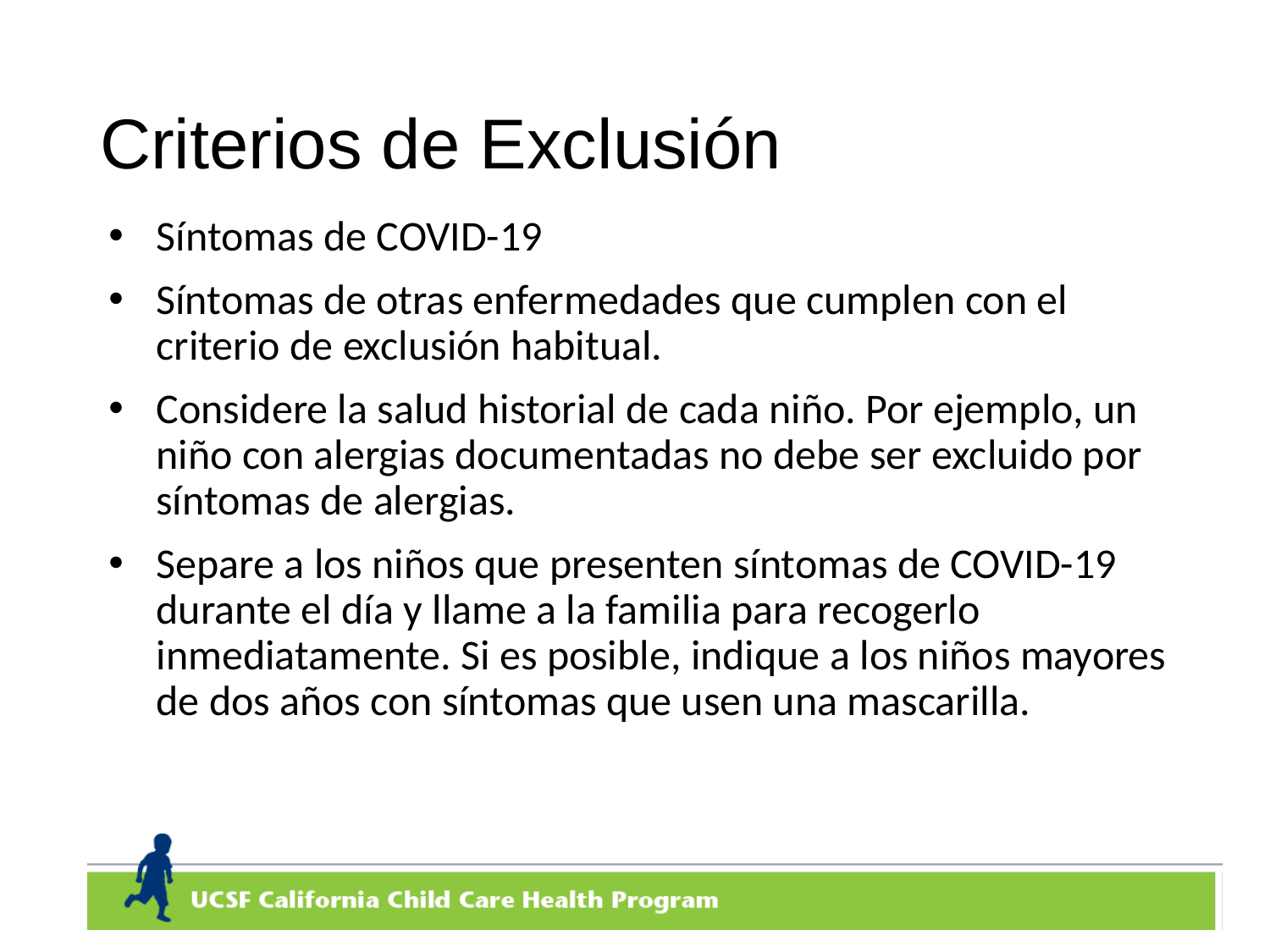

# Criterios de Exclusión
Síntomas de COVID-19
Síntomas de otras enfermedades que cumplen con el criterio de exclusión habitual.
Considere la salud historial de cada niño. Por ejemplo, un niño con alergias documentadas no debe ser excluido por síntomas de alergias.
Separe a los niños que presenten síntomas de COVID-19 durante el día y llame a la familia para recogerlo inmediatamente. Si es posible, indique a los niños mayores de dos años con síntomas que usen una mascarilla.